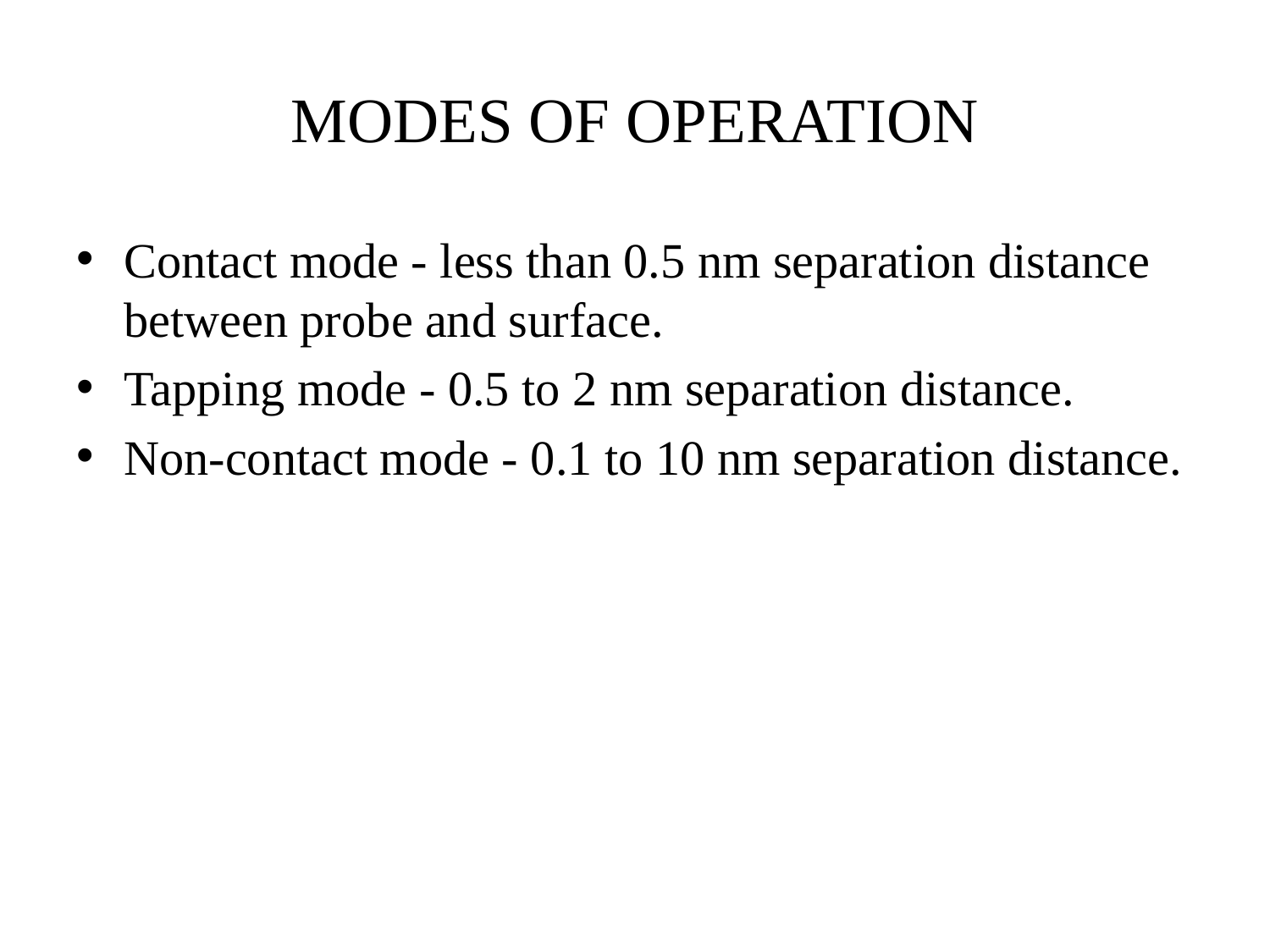

# MODES OF OPERATION
Contact mode - less than 0.5 nm separation distance between probe and surface.
Tapping mode - 0.5 to 2 nm separation distance.
Non-contact mode - 0.1 to 10 nm separation distance.